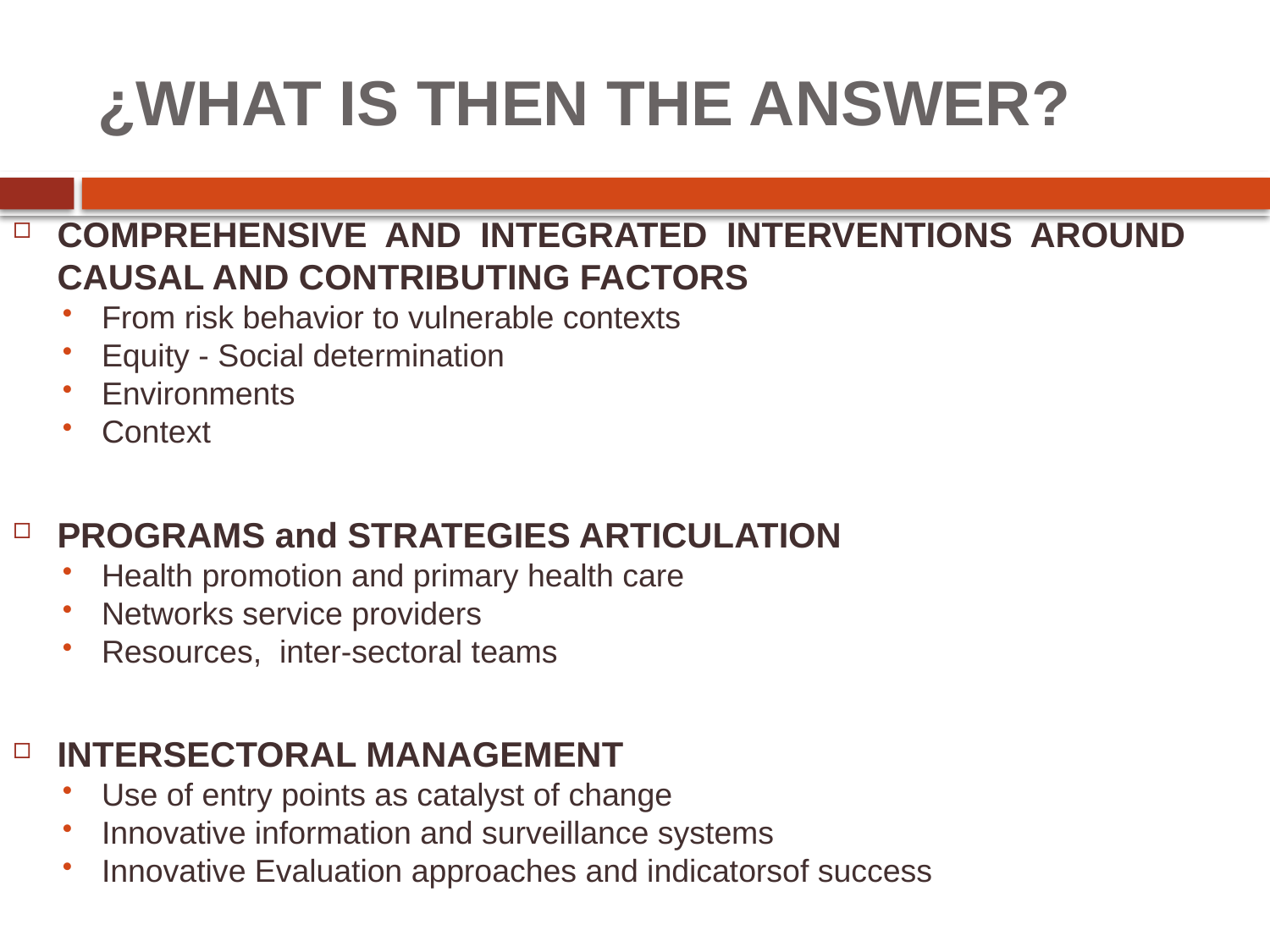

# ¿WHAT IS THEN THE ANSWER?
COMPREHENSIVE AND INTEGRATED INTERVENTIONS AROUND  CAUSAL AND CONTRIBUTING FACTORS
From risk behavior to vulnerable contexts
Equity - Social determination
Environments
Context

PROGRAMS and STRATEGIES ARTICULATION
Health promotion and primary health care
Networks service providers
Resources,  inter-sectoral teams

INTERSECTORAL MANAGEMENT
Use of entry points as catalyst of change
Innovative information and surveillance systems
Innovative Evaluation approaches and indicatorsof success

CAPACITY BUILDING & COMMUNITY RESILIENCE